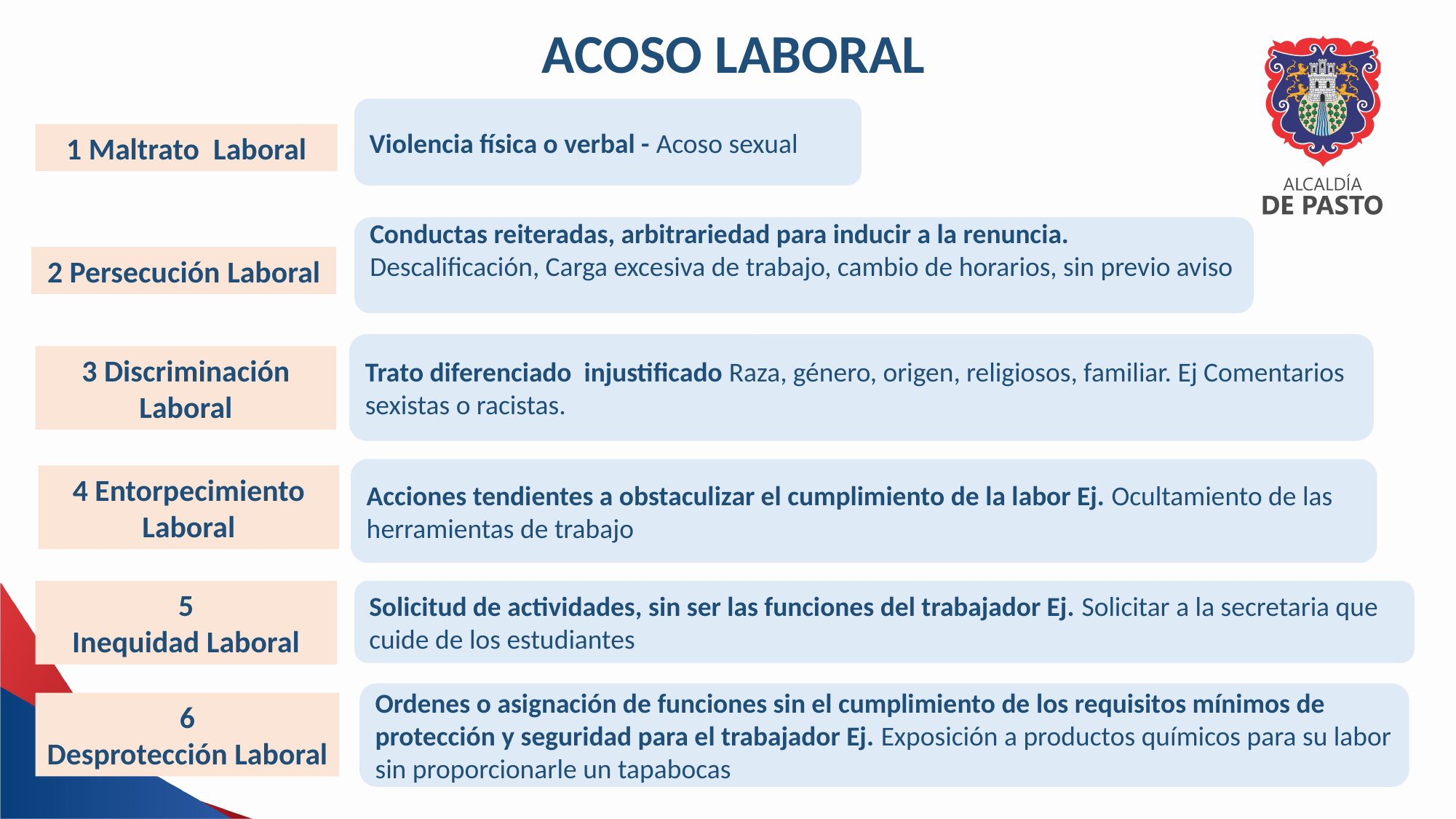

ACOSO LABORAL
Violencia física o verbal - Acoso sexual
1 Maltrato  Laboral
Conductas reiteradas, arbitrariedad para inducir a la renuncia.
Descalificación, Carga excesiva de trabajo, cambio de horarios, sin previo aviso

2 Persecución Laboral
Trato diferenciado  injustificado Raza, género, origen, religiosos, familiar. Ej Comentarios sexistas o racistas.
3 Discriminación Laboral
Acciones tendientes a obstaculizar el cumplimiento de la labor Ej. Ocultamiento de las herramientas de trabajo
4 Entorpecimiento Laboral
5
Inequidad Laboral
Solicitud de actividades, sin ser las funciones del trabajador Ej. Solicitar a la secretaria que cuide de los estudiantes
Ordenes o asignación de funciones sin el cumplimiento de los requisitos mínimos de protección y seguridad para el trabajador Ej. Exposición a productos químicos para su labor sin proporcionarle un tapabocas
6
Desprotección Laboral